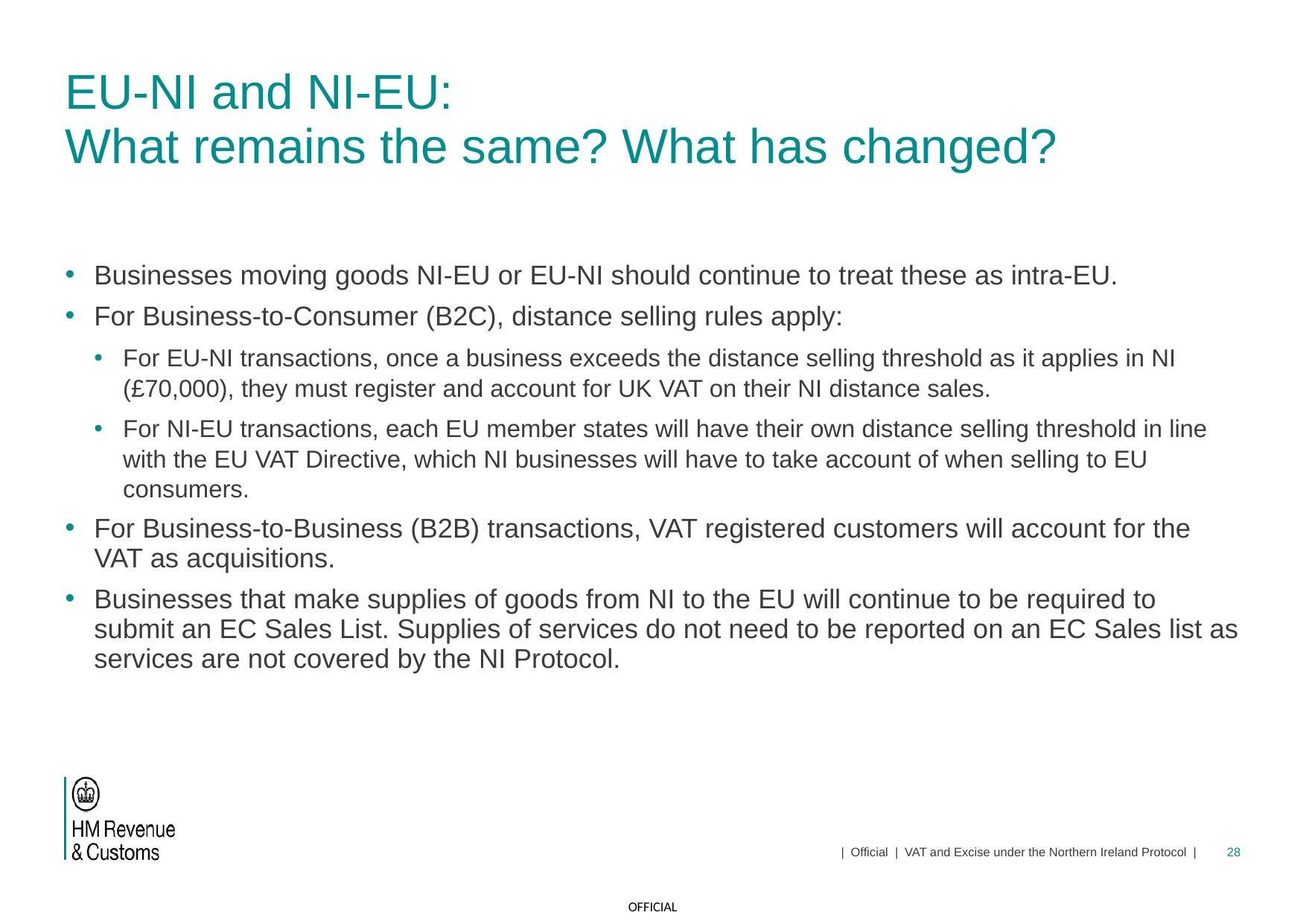

# EU-NI and NI-EU: What remains the same? What has changed?
Businesses moving goods NI-EU or EU-NI should continue to treat these as intra-EU.
For Business-to-Consumer (B2C), distance selling rules apply:
For EU-NI transactions, once a business exceeds the distance selling threshold as it applies in NI (£70,000), they must register and account for UK VAT on their NI distance sales.
For NI-EU transactions, each EU member states will have their own distance selling threshold in line with the EU VAT Directive, which NI businesses will have to take account of when selling to EU consumers.
For Business-to-Business (B2B) transactions, VAT registered customers will account for the VAT as acquisitions.
Businesses that make supplies of goods from NI to the EU will continue to be required to submit an EC Sales List. Supplies of services do not need to be reported on an EC Sales list as services are not covered by the NI Protocol.

|  Official  |  VAT and Excise under the Northern Ireland Protocol  |
28